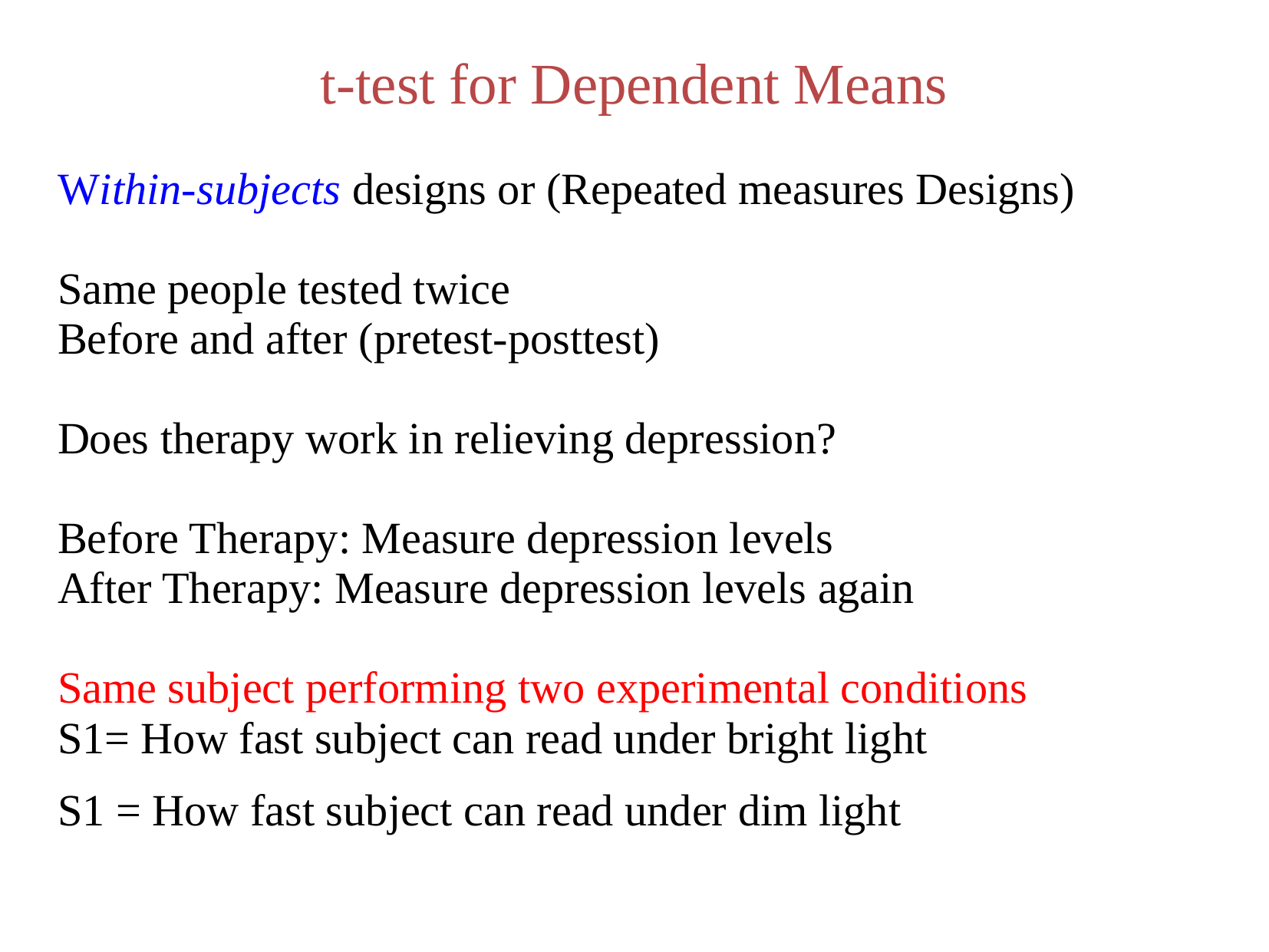

# t-test for Dependent Means
Within-subjects designs or (Repeated measures Designs)

Same people tested twice
Before and after (pretest-posttest)

Does therapy work in relieving depression?

Before Therapy: Measure depression levels
After Therapy: Measure depression levels again

Same subject performing two experimental conditions
S1= How fast subject can read under bright light
S1 = How fast subject can read under dim light